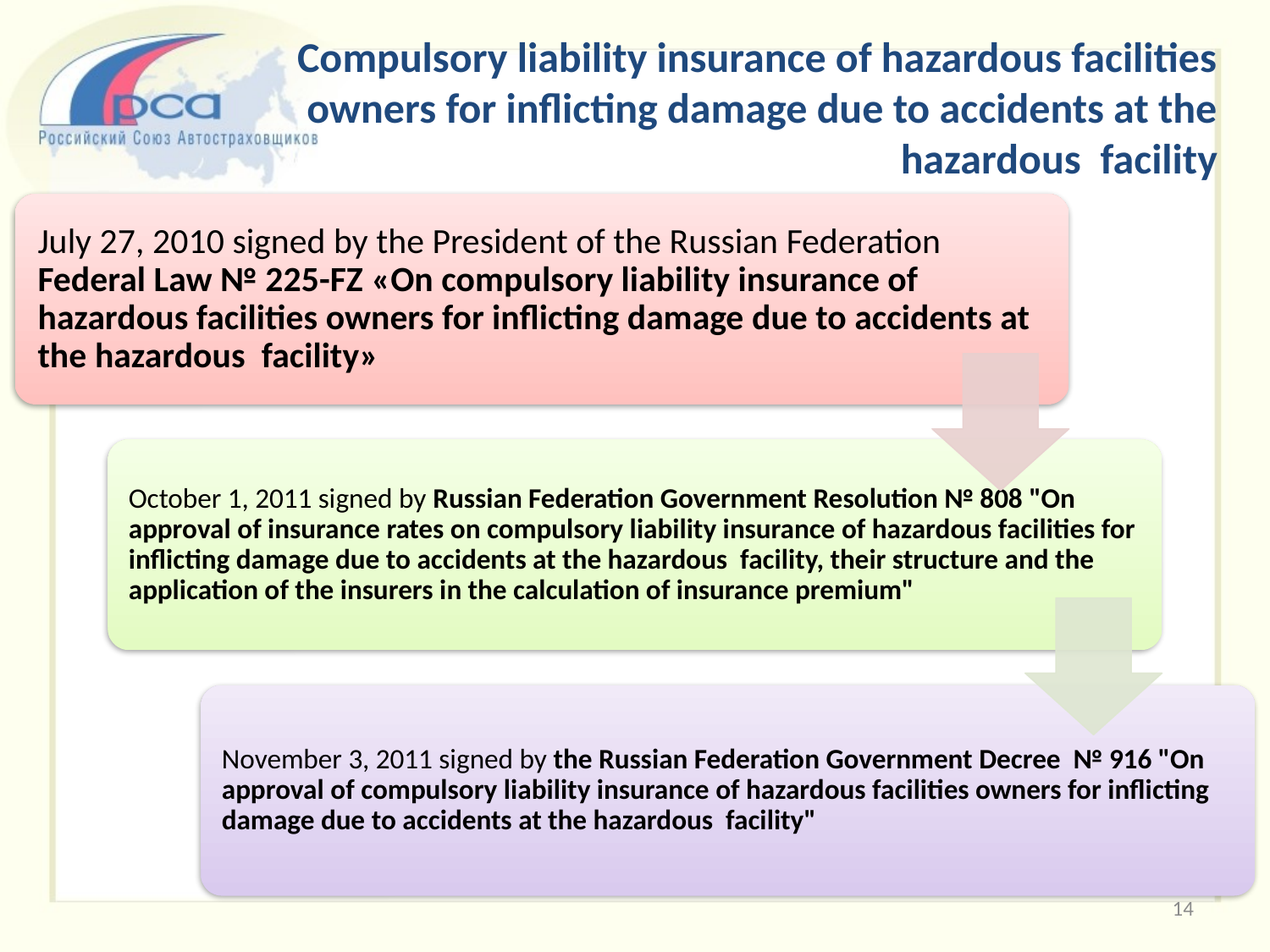

Compulsory liability insurance of hazardous facilities owners for inflicting damage due to accidents at the hazardous  facility
July 27, 2010 signed by the President of the Russian Federation Federal Law № 225-FZ «On compulsory liability insurance of hazardous facilities owners for inflicting damage due to accidents at the hazardous  facility»
October 1, 2011 signed by Russian Federation Government Resolution № 808 "On approval of insurance rates on compulsory liability insurance of hazardous facilities for inflicting damage due to accidents at the hazardous  facility, their structure and the application of the insurers in the calculation of insurance premium"
November 3, 2011 signed by the Russian Federation Government Decree  № 916 "On approval of compulsory liability insurance of hazardous facilities owners for inflicting damage due to accidents at the hazardous  facility"

14